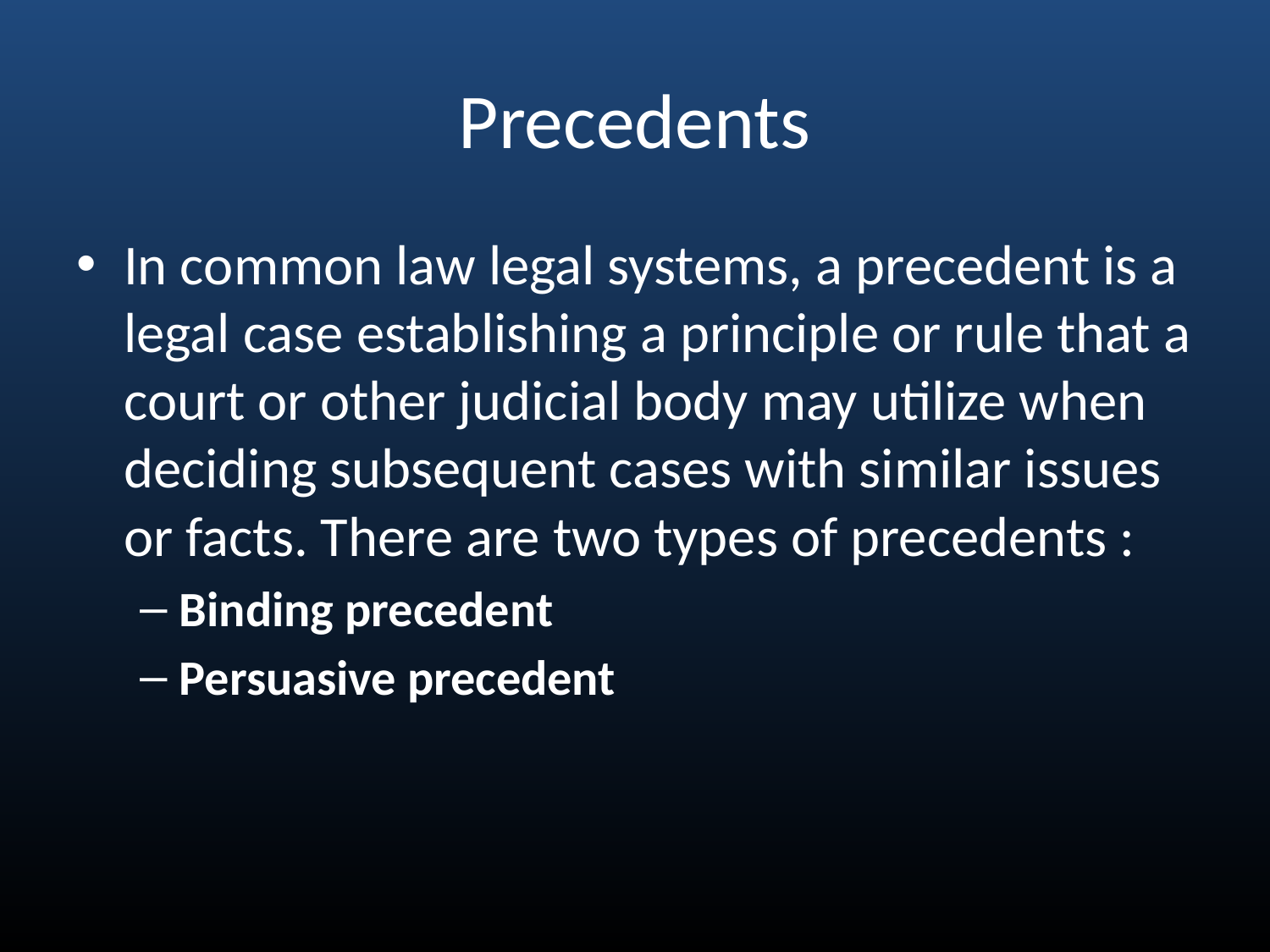

# Precedents
In common law legal systems, a precedent is a legal case establishing a principle or rule that a court or other judicial body may utilize when deciding subsequent cases with similar issues or facts. There are two types of precedents :
Binding precedent
Persuasive precedent